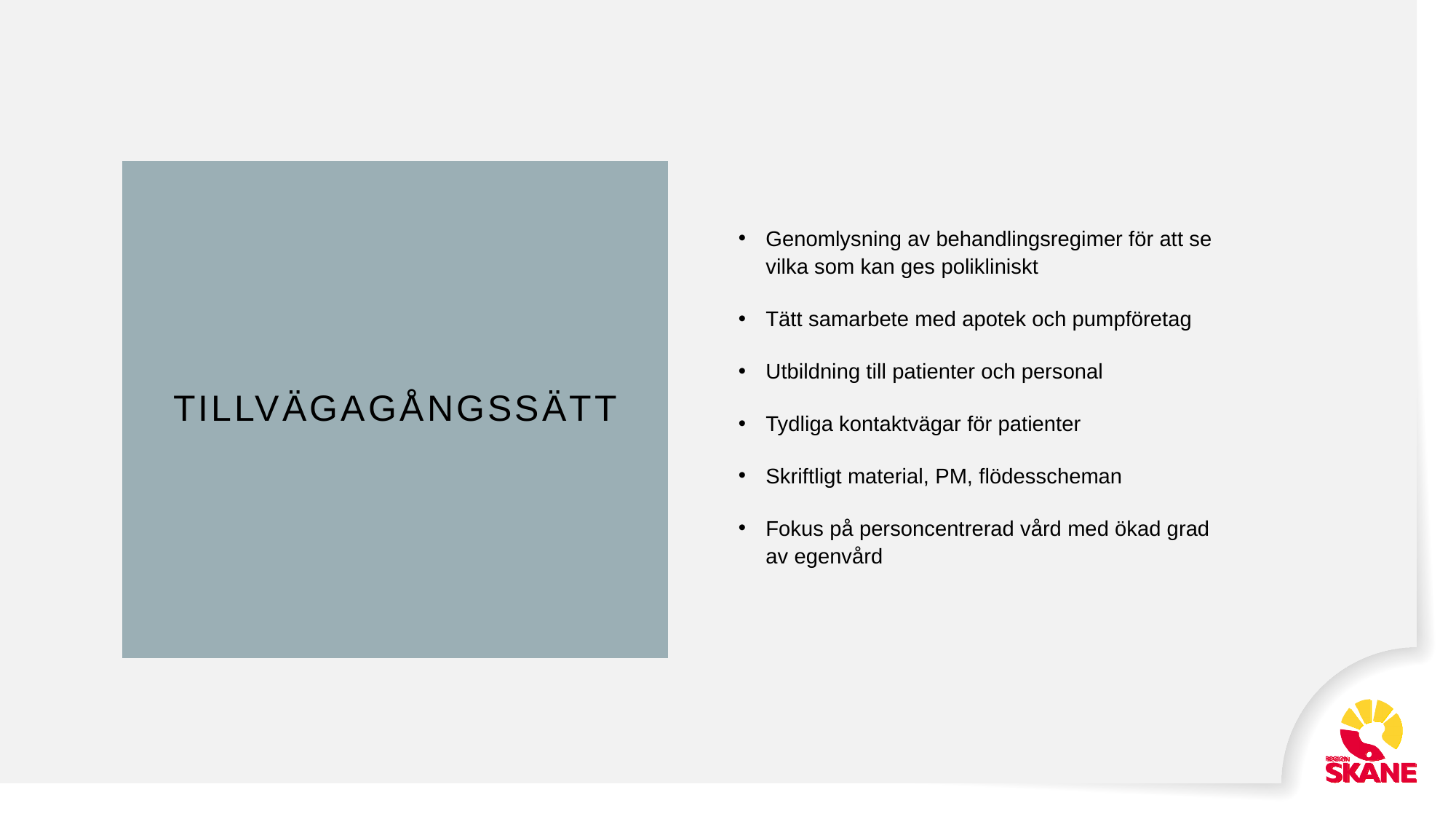

Genomlysning av behandlingsregimer för att se vilka som kan ges polikliniskt
Tätt samarbete med apotek och pumpföretag
Utbildning till patienter och personal
Tydliga kontaktvägar för patienter
Skriftligt material, PM, flödesscheman
Fokus på personcentrerad vård med ökad grad av egenvård
# Tillvägagångssätt